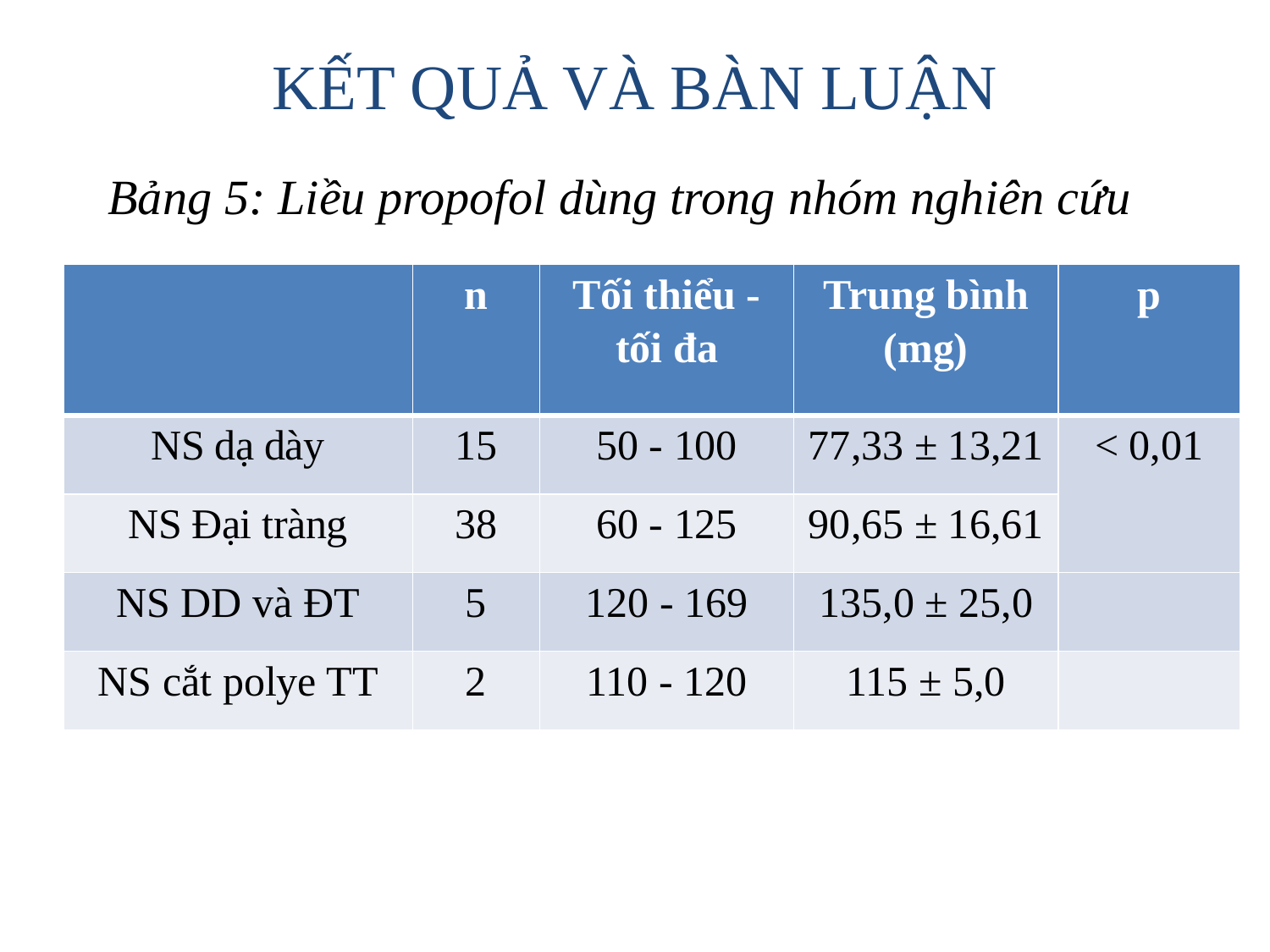

# KẾT QUẢ VÀ BÀN LUẬN
      Bảng 5: Liều propofol dùng trong nhóm nghiên cứu
|  | n | Tối thiểu - tối đa | Trung bình (mg) | p |
| --- | --- | --- | --- | --- |
| NS dạ dày | 15 | 50 - 100 | 77,33 ± 13,21 | < 0,01 |
| NS Đại tràng | 38 | 60 - 125 | 90,65 ± 16,61 |  |
| NS DD và ĐT | 5 | 120 - 169 | 135,0 ± 25,0 |  |
| NS cắt polye TT | 2 | 110 - 120 | 115 ± 5,0 |  |